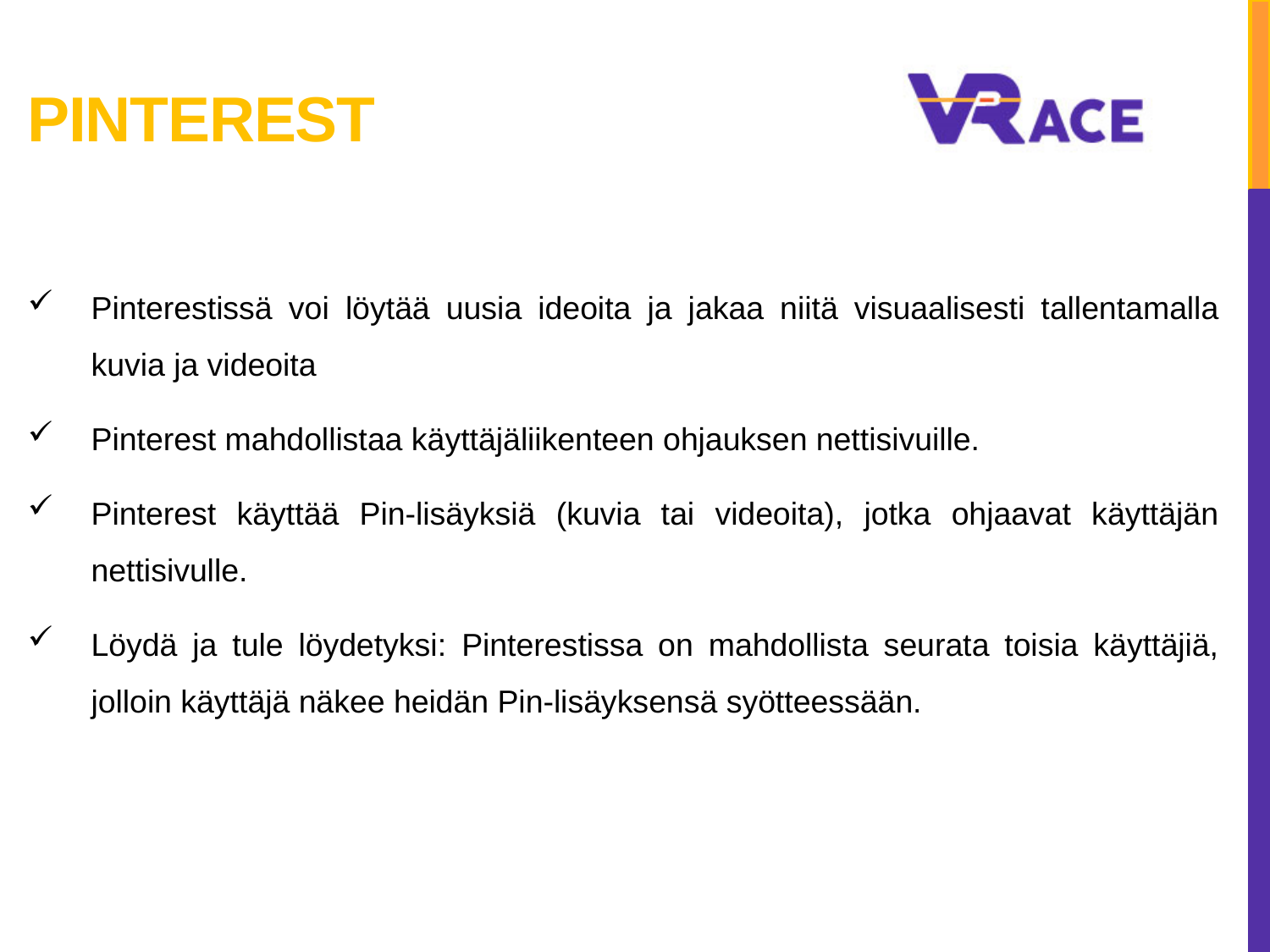

# Pinterest
Pinterestissä voi löytää uusia ideoita ja jakaa niitä visuaalisesti tallentamalla kuvia ja videoita
Pinterest mahdollistaa käyttäjäliikenteen ohjauksen nettisivuille.
Pinterest käyttää Pin-lisäyksiä (kuvia tai videoita), jotka ohjaavat käyttäjän nettisivulle.
Löydä ja tule löydetyksi: Pinterestissa on mahdollista seurata toisia käyttäjiä, jolloin käyttäjä näkee heidän Pin-lisäyksensä syötteessään.